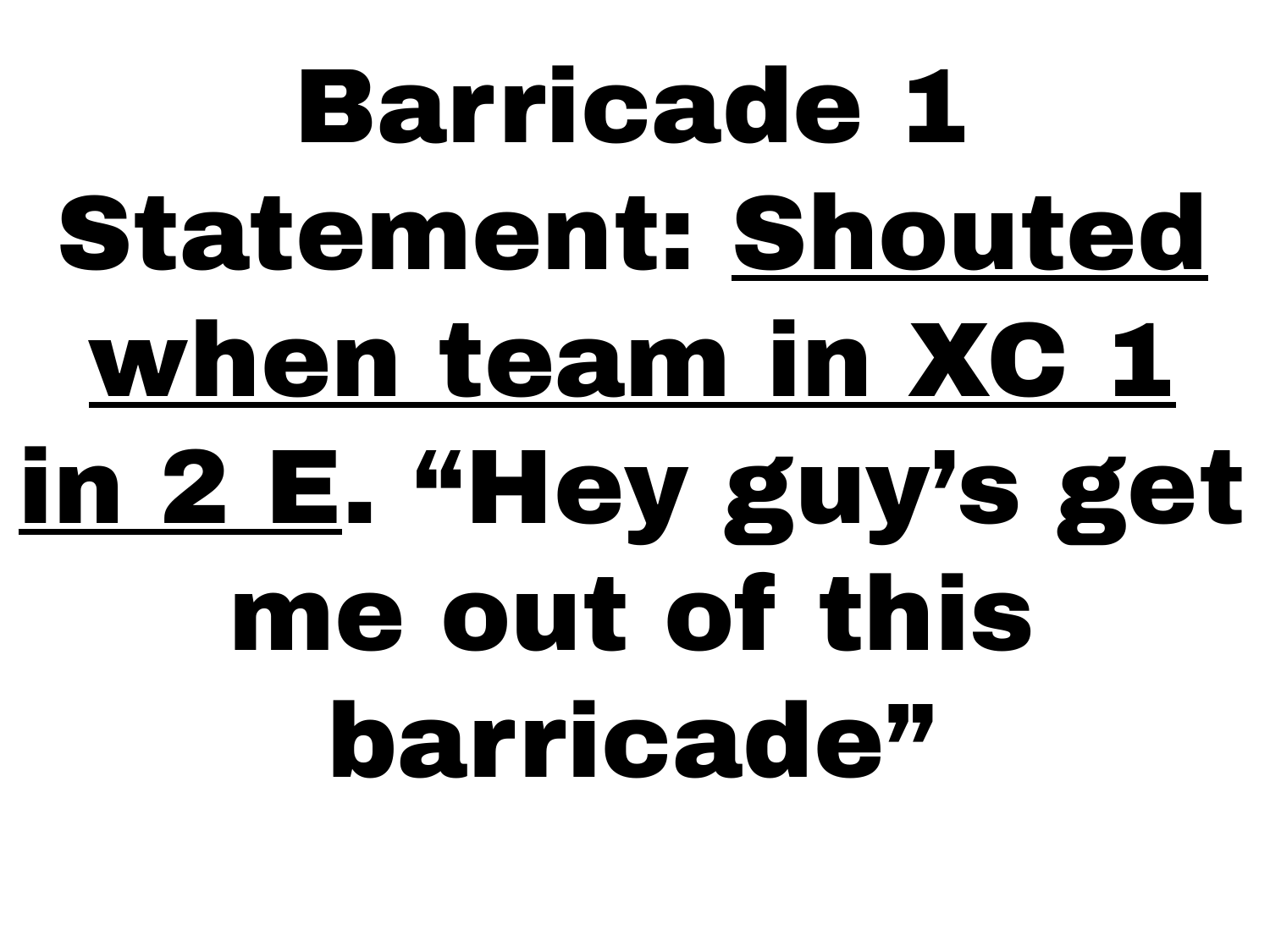

# Barricade 1 Statement: Shouted when team in XC 1 in 2 E. “Hey guy’s get me out of this barricade”